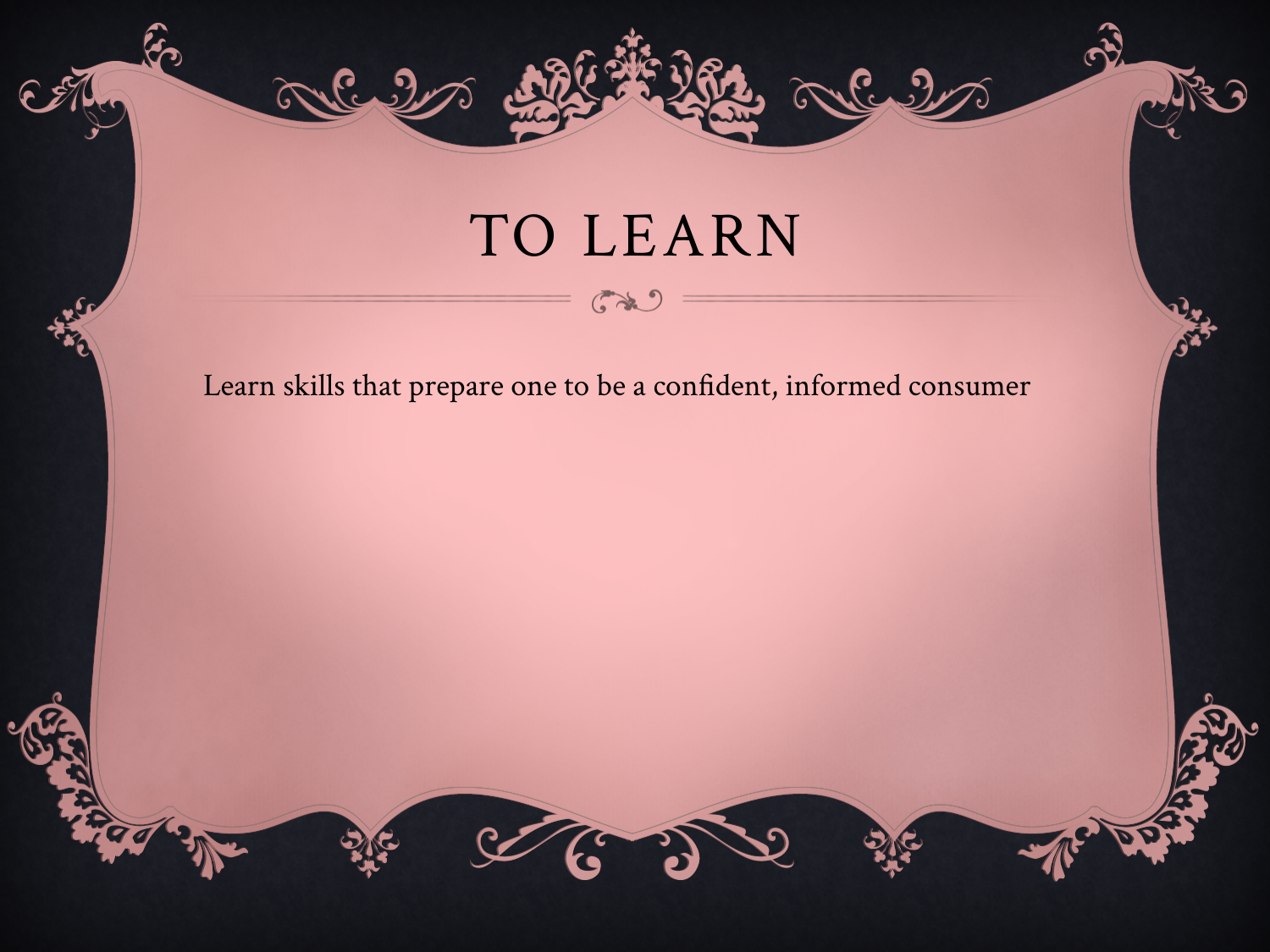

# To learn
Learn skills that prepare one to be a confident, informed consumer